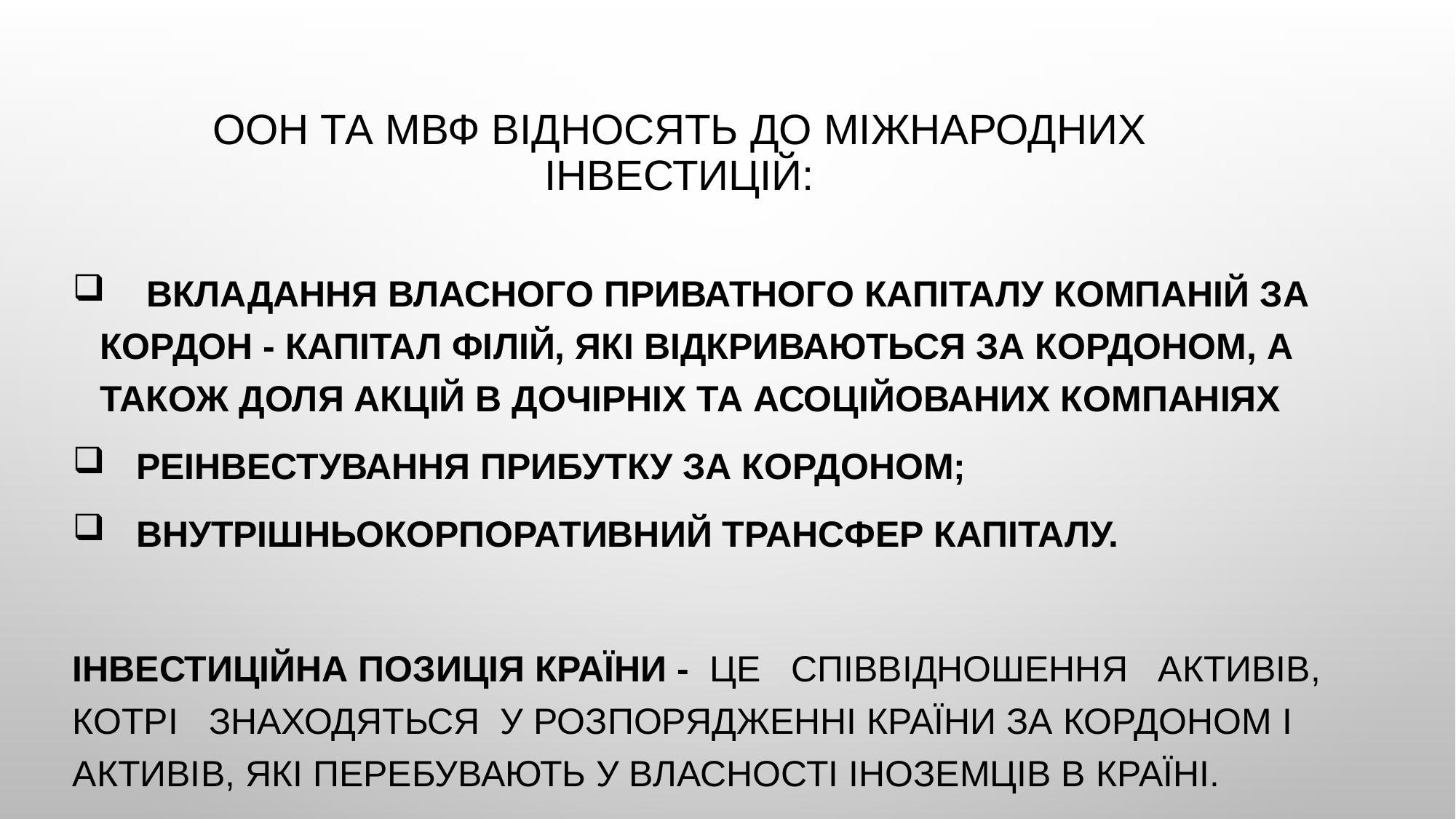

# ООН та МВФ відносять до міжнародних інвестицій:
    вкладання власного приватного капіталу компаній за кордон - капітал філій, які відкриваються за кордоном, а також доля акцій в дочірніх та асоційованих компаніях
   реінвестування прибутку за кордоном;
   внутрішньокорпоративний трансфер капіталу.

Інвестиційна позиція країни -  це   співвідношення   активів,   котрі   знаходяться  у розпорядженні країни за кордоном і активів, які перебувають у власності іноземців в країні.